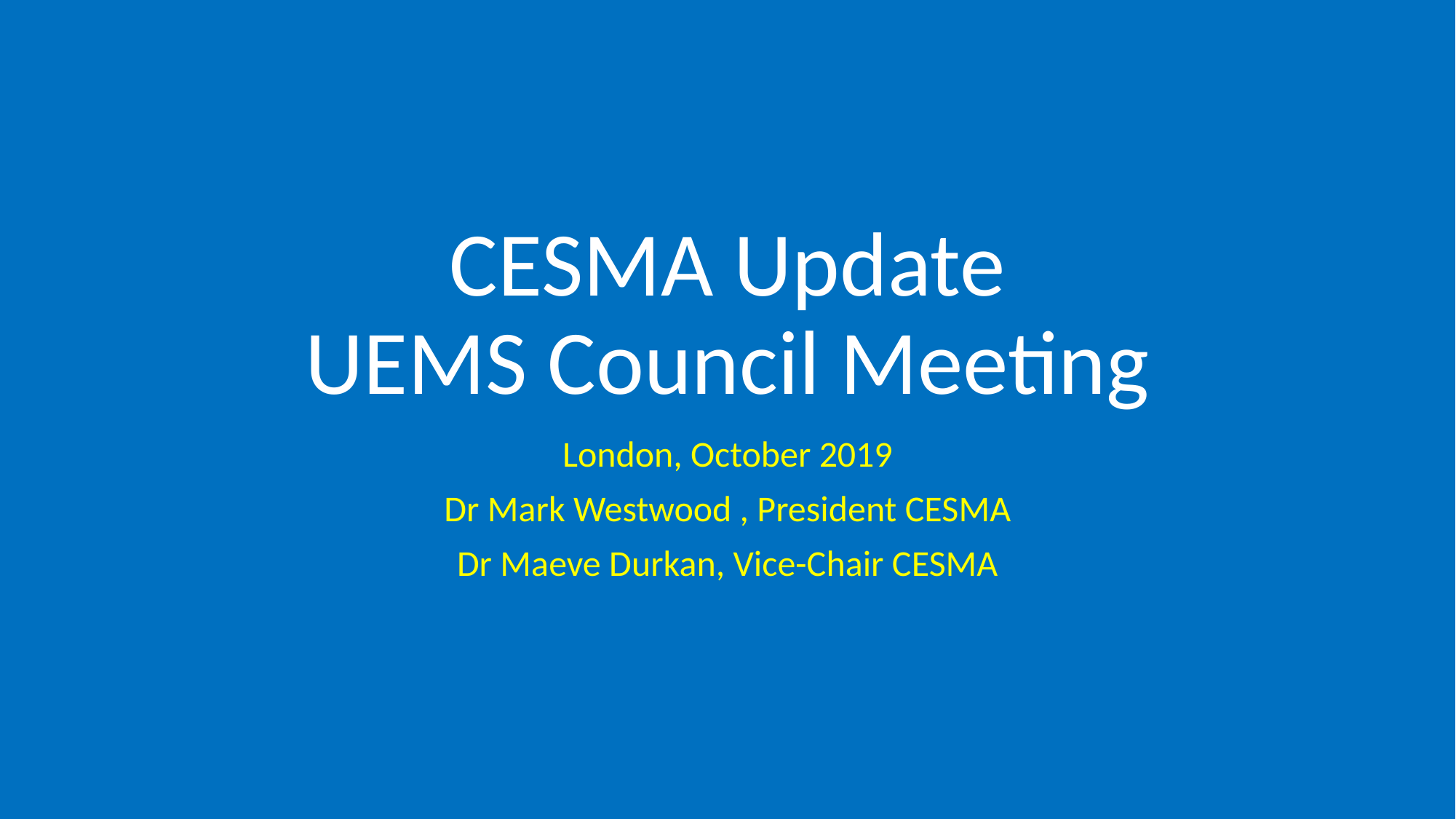

# CESMA Update UEMS Council Meeting
London, October 2019
Dr Mark Westwood , President CESMA
Dr Maeve Durkan, Vice-Chair CESMA